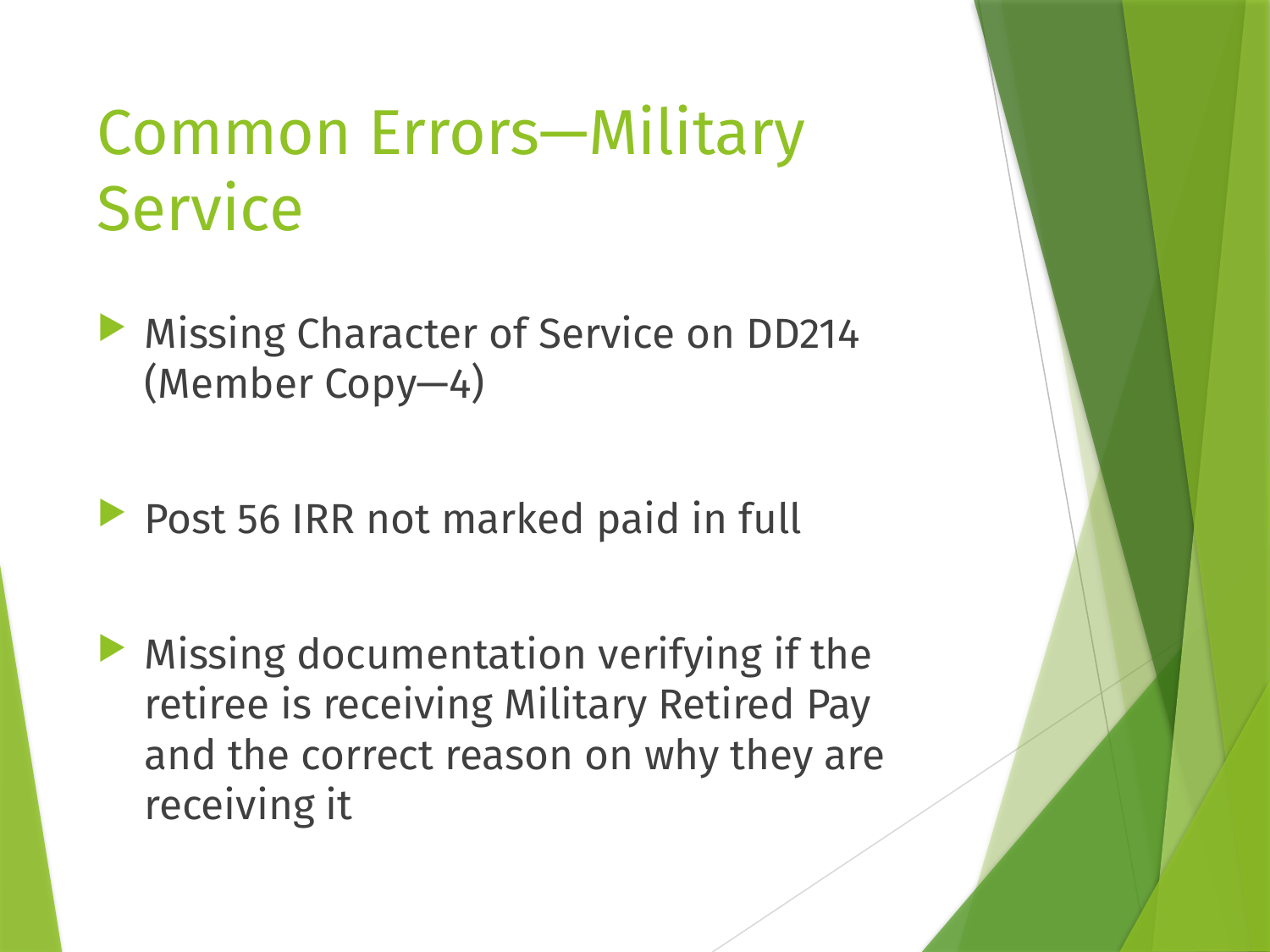

# Common Errors—Military Service
Missing Character of Service on DD214 (Member Copy—4)

Post 56 IRR not marked paid in full

Missing documentation verifying if the retiree is receiving Military Retired Pay and the correct reason on why they are receiving it